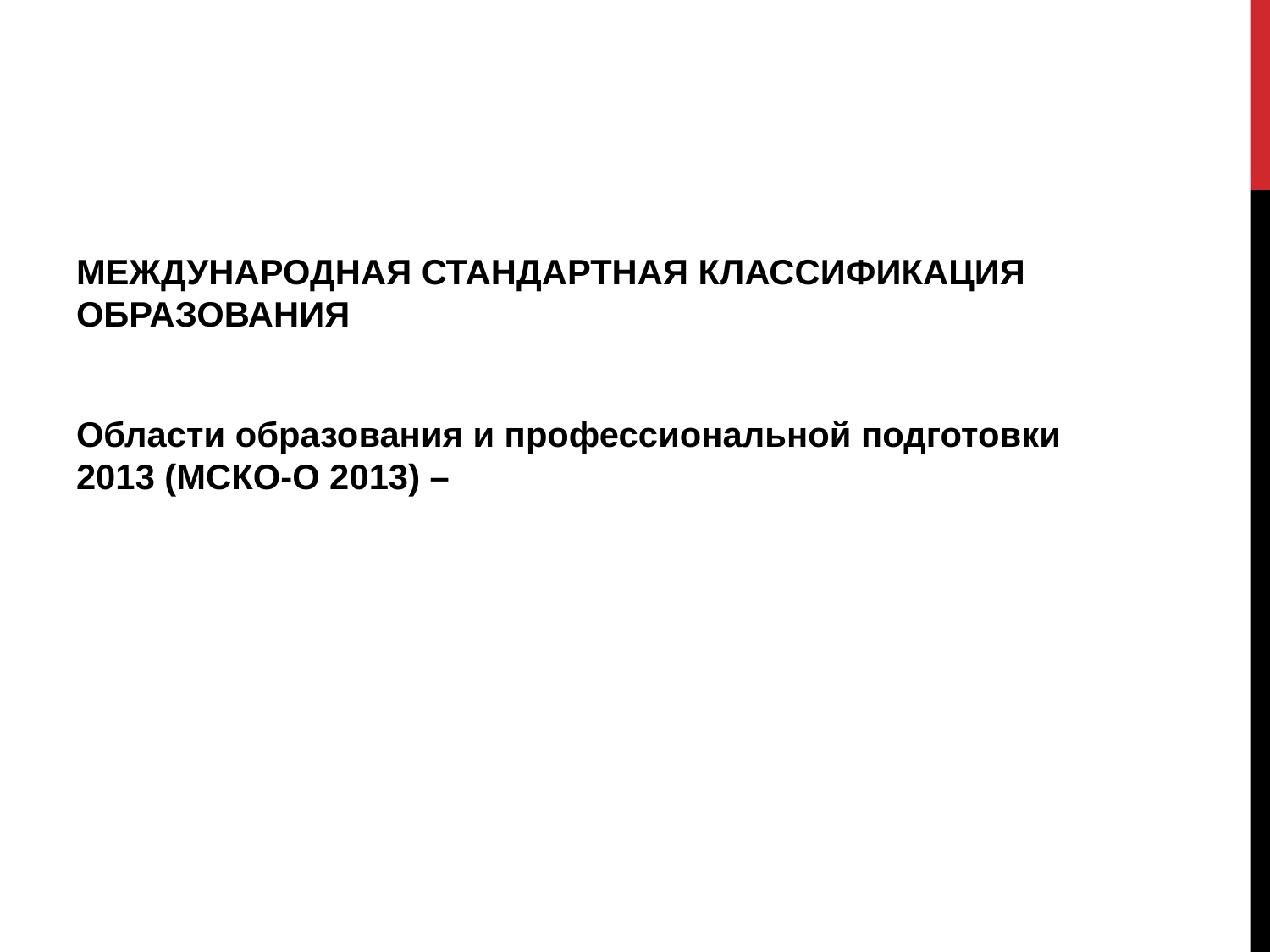

МЕЖДУНАРОДНАЯ СТАНДАРТНАЯ КЛАССИФИКАЦИЯ ОБРАЗОВАНИЯ

Области образования и профессиональной подготовки 2013 (МСКО-О 2013) –